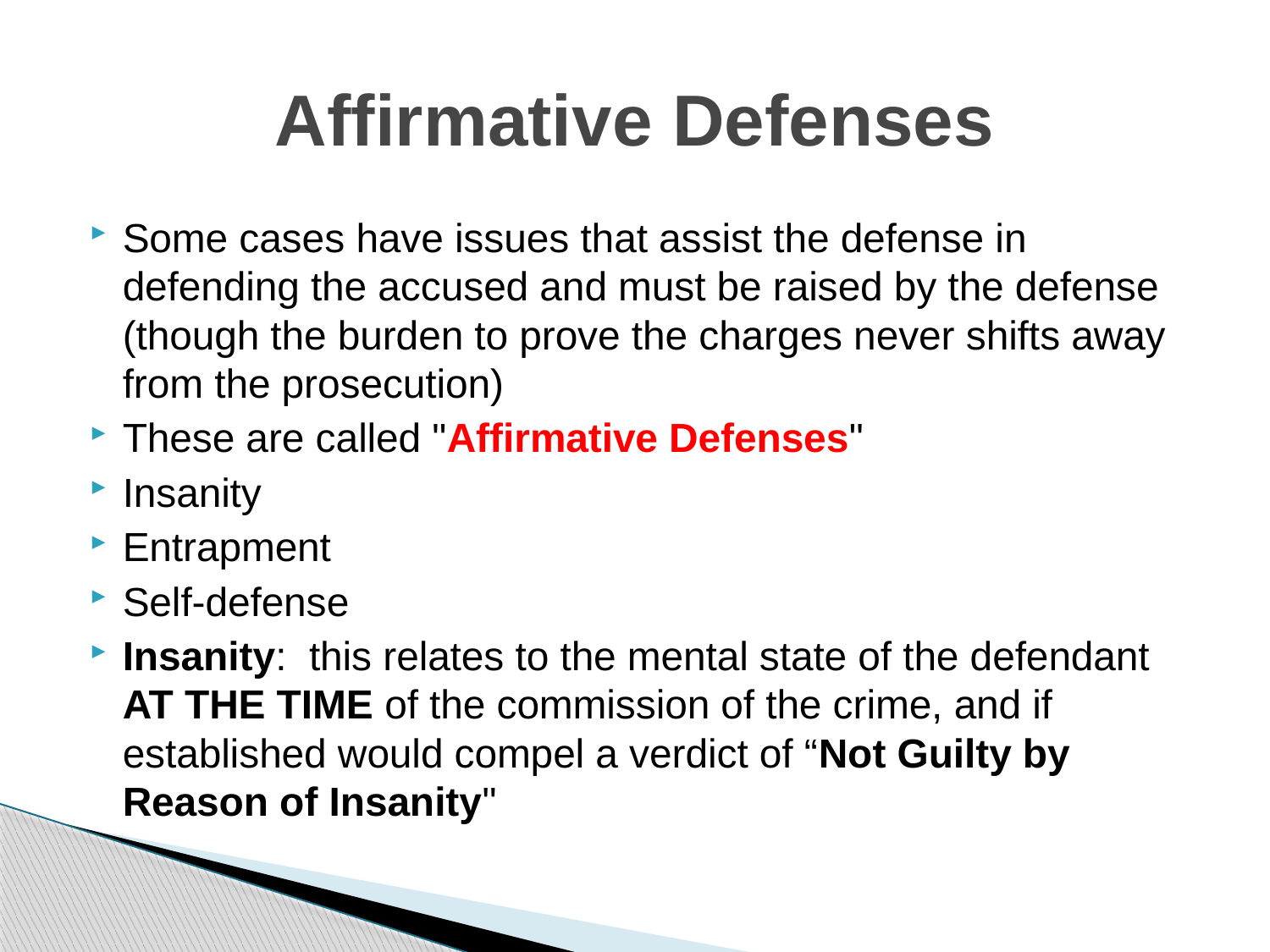

# Affirmative Defenses
Some cases have issues that assist the defense in defending the accused and must be raised by the defense (though the burden to prove the charges never shifts away from the prosecution)
These are called "Affirmative Defenses"
Insanity
Entrapment
Self-defense
Insanity:  this relates to the mental state of the defendant AT THE TIME of the commission of the crime, and if established would compel a verdict of “Not Guilty by Reason of Insanity"